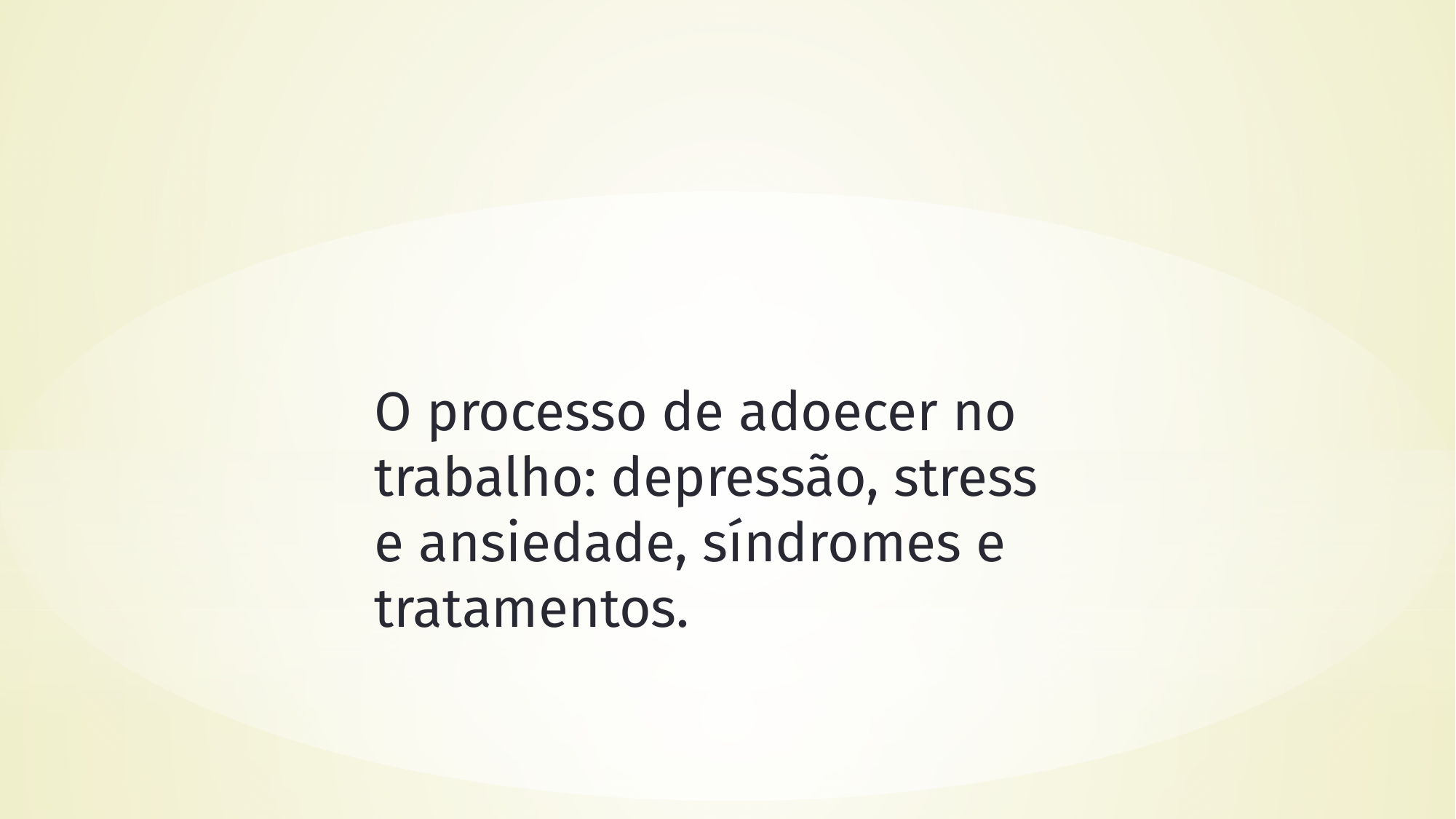

O processo de adoecer no trabalho: depressão, stress e ansiedade, síndromes e tratamentos.